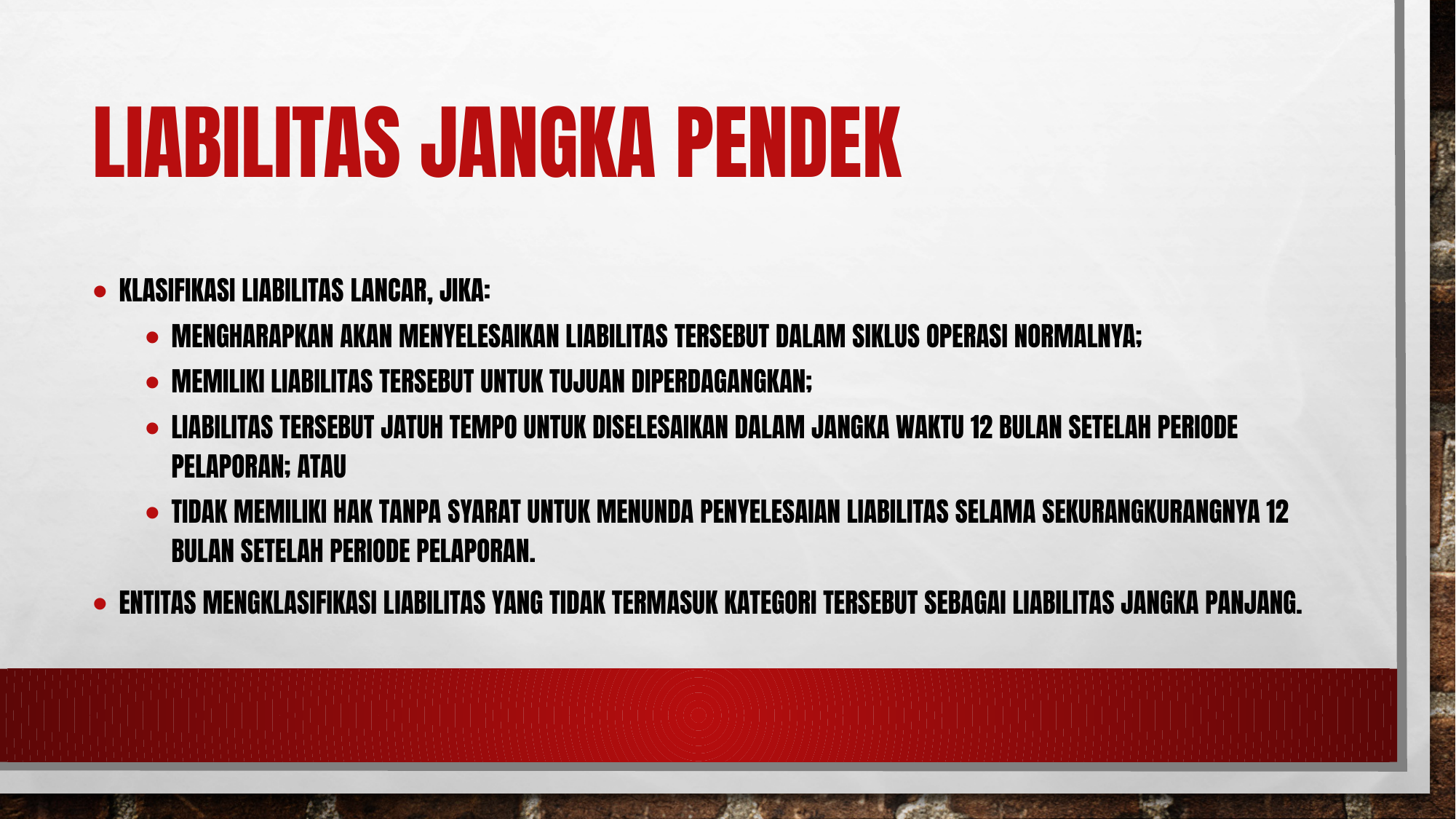

# Liabilitas Jangka Pendek
Klasifikasi liabilitas lancar, jika:
mengharapkan akan menyelesaikan liabilitas tersebut dalam siklus operasi normalnya;
memiliki liabilitas tersebut untuk tujuan diperdagangkan;
liabilitas tersebut jatuh tempo untuk diselesaikan dalam jangka waktu 12 bulan setelah periode pelaporan; atau
tidak memiliki hak tanpa syarat untuk menunda penyelesaian liabilitas selama sekurangkurangnya 12 bulan setelah periode pelaporan.
Entitas mengklasifikasi liabilitas yang tidak termasuk kategori tersebut sebagai liabilitas jangka panjang.